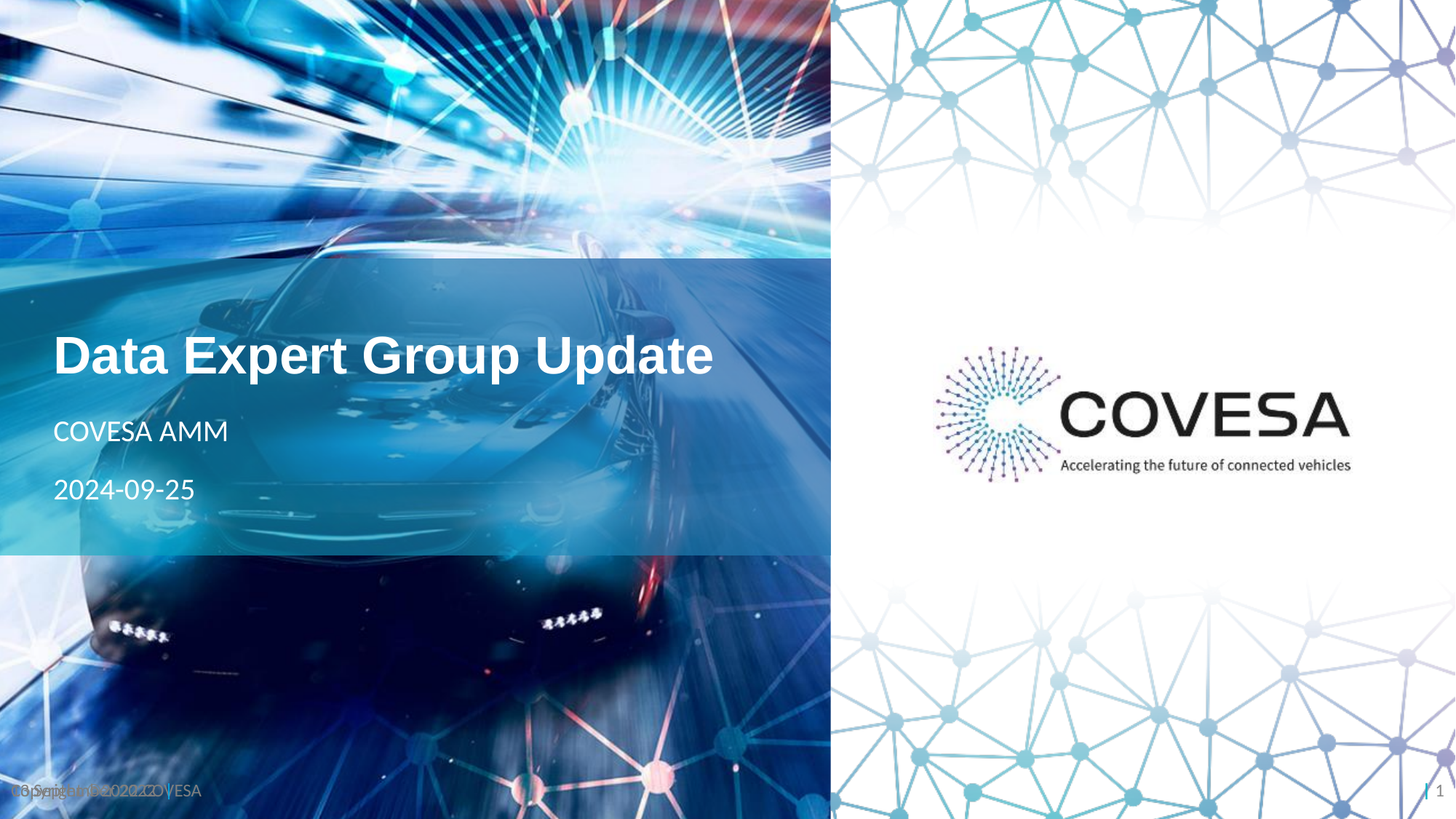

# Data Expert Group Update
COVESA AMM

2024-09-25

Copyright ©2022 COVESA
13 September 2022  |
| 1